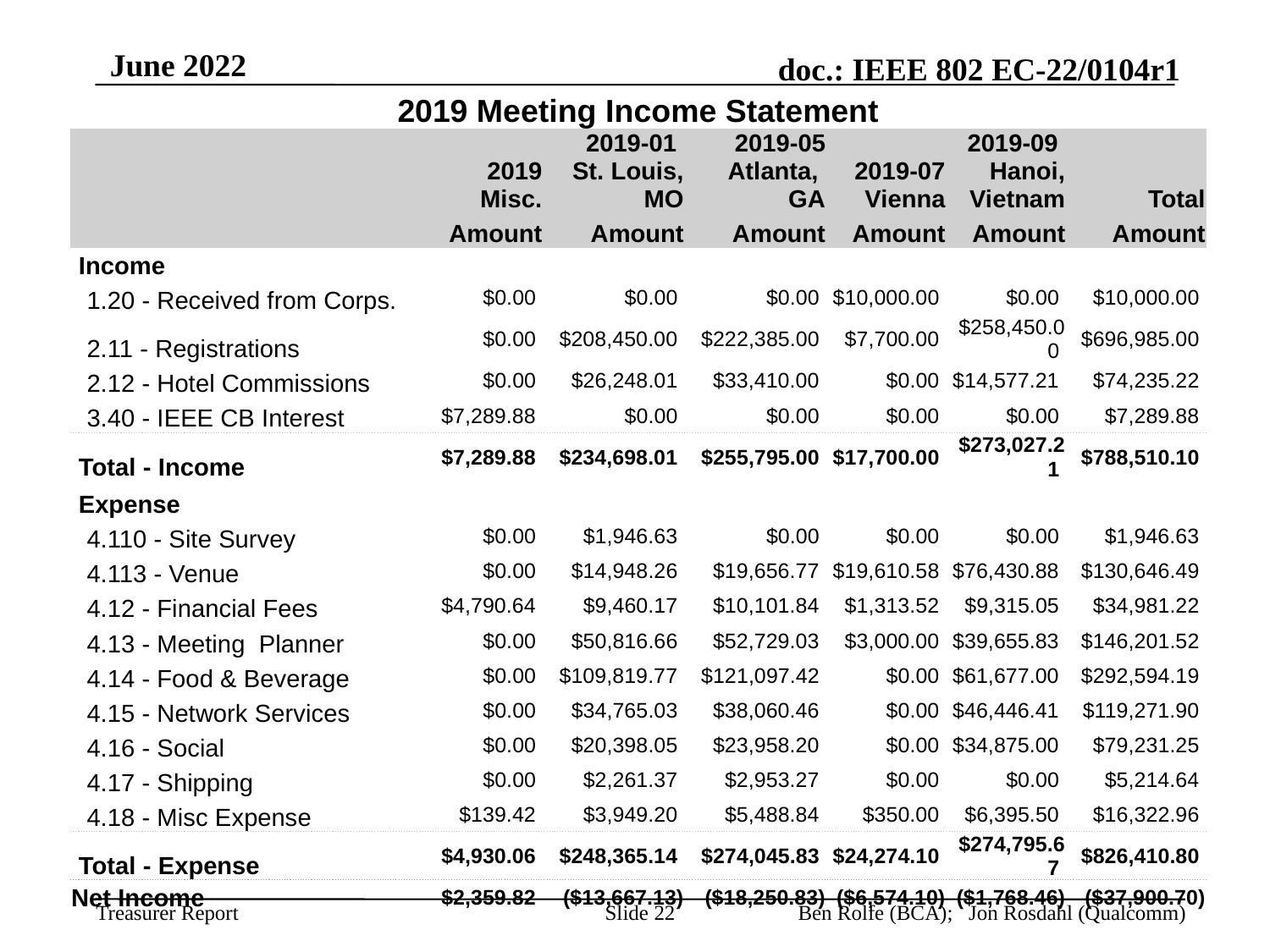

June 2022
| 2019 Meeting Income Statement |  |  |  |  |  |  |
| --- | --- | --- | --- | --- | --- | --- |
|  | 2019 Misc. | 2019-01 St. Louis, MO | 2019-05 Atlanta, GA | 2019-07 Vienna | 2019-09 Hanoi, Vietnam | Total |
|  | Amount | Amount | Amount | Amount | Amount | Amount |
| Income |  |  |  |  |  |  |
| 1.20 - Received from Corps. | $0.00 | $0.00 | $0.00 | $10,000.00 | $0.00 | $10,000.00 |
| 2.11 - Registrations | $0.00 | $208,450.00 | $222,385.00 | $7,700.00 | $258,450.00 | $696,985.00 |
| 2.12 - Hotel Commissions | $0.00 | $26,248.01 | $33,410.00 | $0.00 | $14,577.21 | $74,235.22 |
| 3.40 - IEEE CB Interest | $7,289.88 | $0.00 | $0.00 | $0.00 | $0.00 | $7,289.88 |
| Total - Income | $7,289.88 | $234,698.01 | $255,795.00 | $17,700.00 | $273,027.21 | $788,510.10 |
| Expense |  |  |  |  |  |  |
| 4.110 - Site Survey | $0.00 | $1,946.63 | $0.00 | $0.00 | $0.00 | $1,946.63 |
| 4.113 - Venue | $0.00 | $14,948.26 | $19,656.77 | $19,610.58 | $76,430.88 | $130,646.49 |
| 4.12 - Financial Fees | $4,790.64 | $9,460.17 | $10,101.84 | $1,313.52 | $9,315.05 | $34,981.22 |
| 4.13 - Meeting Planner | $0.00 | $50,816.66 | $52,729.03 | $3,000.00 | $39,655.83 | $146,201.52 |
| 4.14 - Food & Beverage | $0.00 | $109,819.77 | $121,097.42 | $0.00 | $61,677.00 | $292,594.19 |
| 4.15 - Network Services | $0.00 | $34,765.03 | $38,060.46 | $0.00 | $46,446.41 | $119,271.90 |
| 4.16 - Social | $0.00 | $20,398.05 | $23,958.20 | $0.00 | $34,875.00 | $79,231.25 |
| 4.17 - Shipping | $0.00 | $2,261.37 | $2,953.27 | $0.00 | $0.00 | $5,214.64 |
| 4.18 - Misc Expense | $139.42 | $3,949.20 | $5,488.84 | $350.00 | $6,395.50 | $16,322.96 |
| Total - Expense | $4,930.06 | $248,365.14 | $274,045.83 | $24,274.10 | $274,795.67 | $826,410.80 |
| Net Income | $2,359.82 | ($13,667.13) | ($18,250.83) | ($6,574.10) | ($1,768.46) | ($37,900.70) |
Slide 22
Ben Rolfe (BCA);   Jon Rosdahl (Qualcomm)